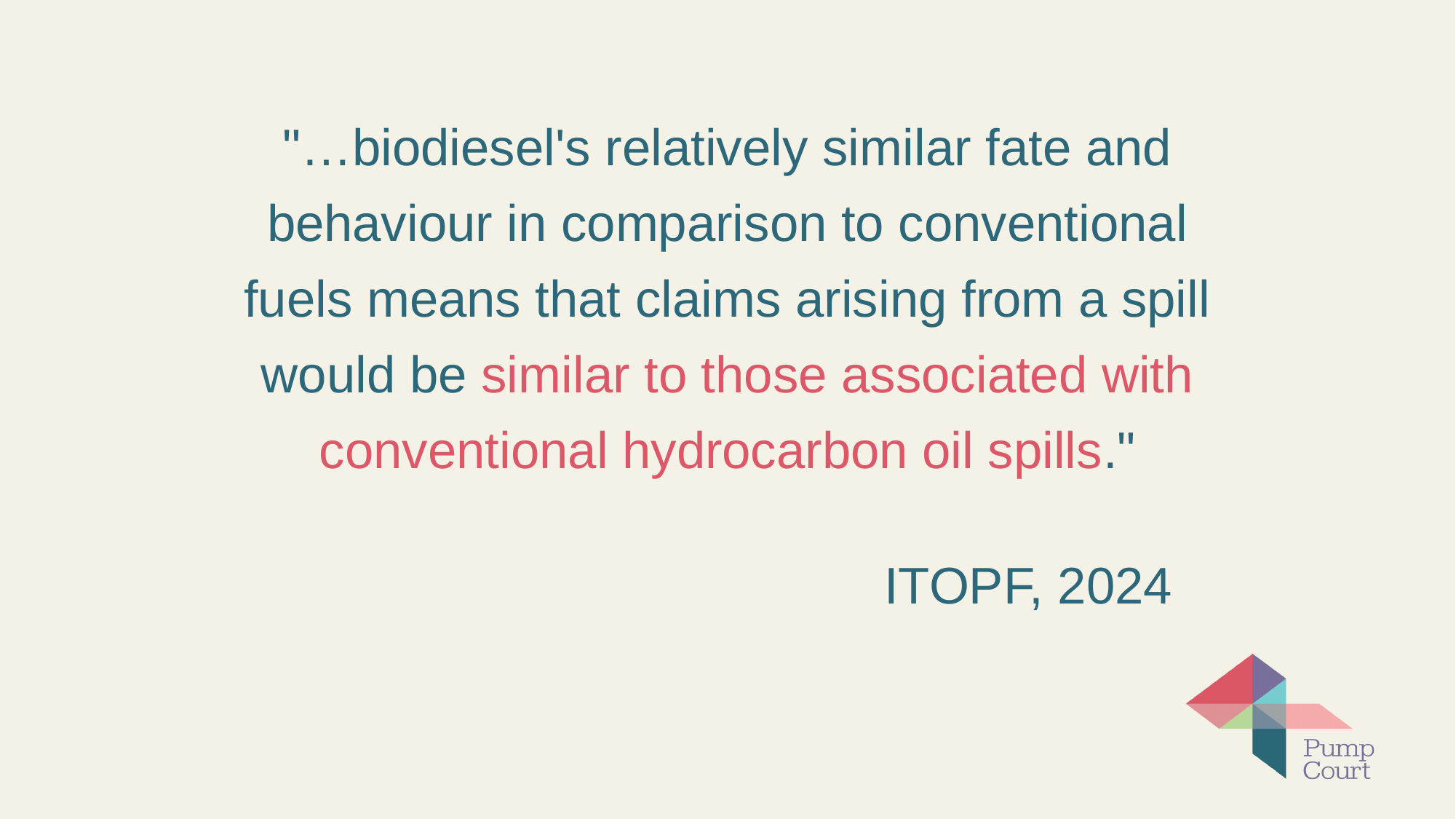

"…biodiesel's relatively similar fate and behaviour in comparison to conventional fuels means that claims arising from a spill would be similar to those associated with conventional hydrocarbon oil spills."
ITOPF, 2024